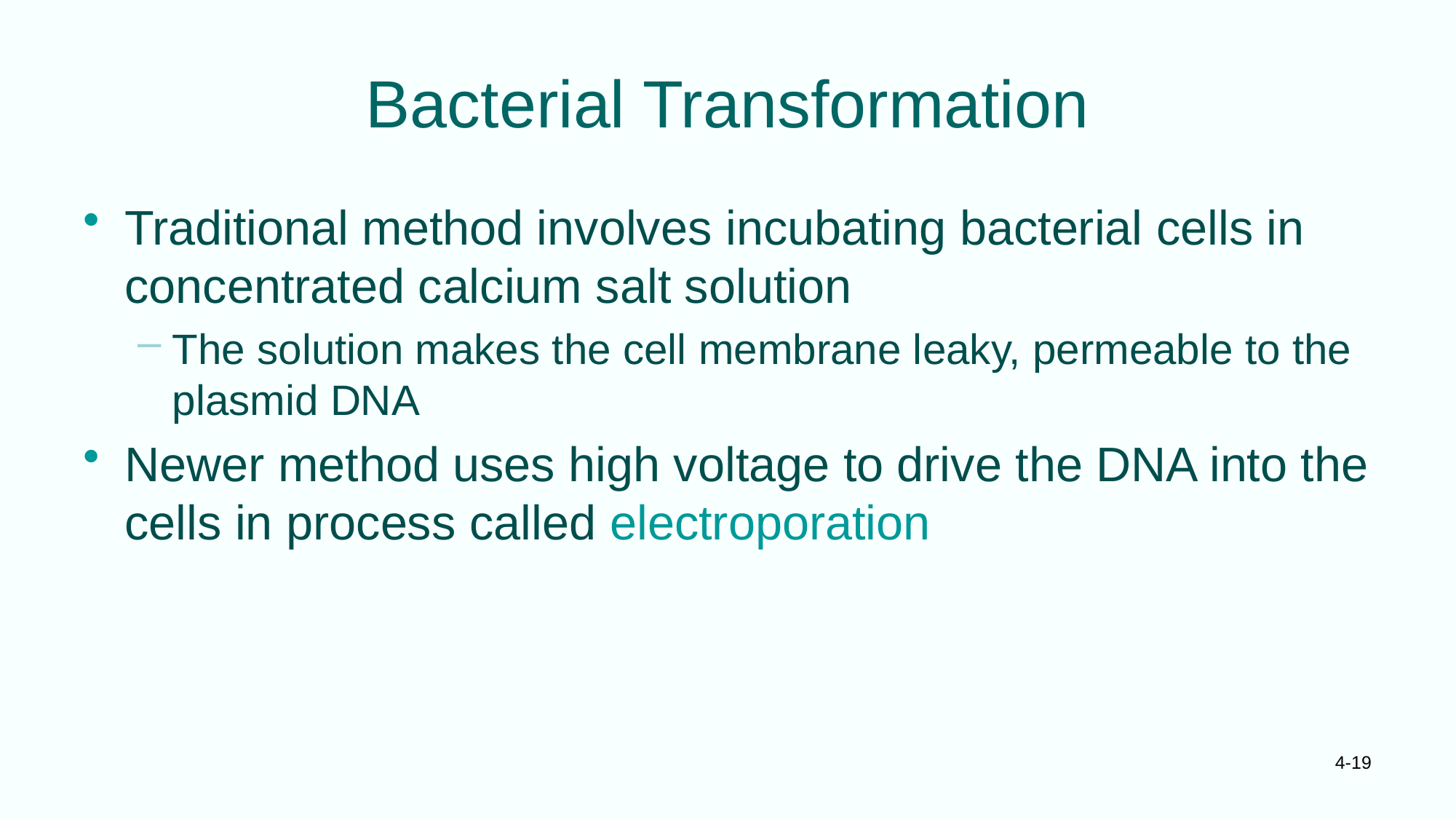

# Bacterial Transformation
Traditional method involves incubating bacterial cells in concentrated calcium salt solution
The solution makes the cell membrane leaky, permeable to the plasmid DNA
Newer method uses high voltage to drive the DNA into the cells in process called electroporation
4-19